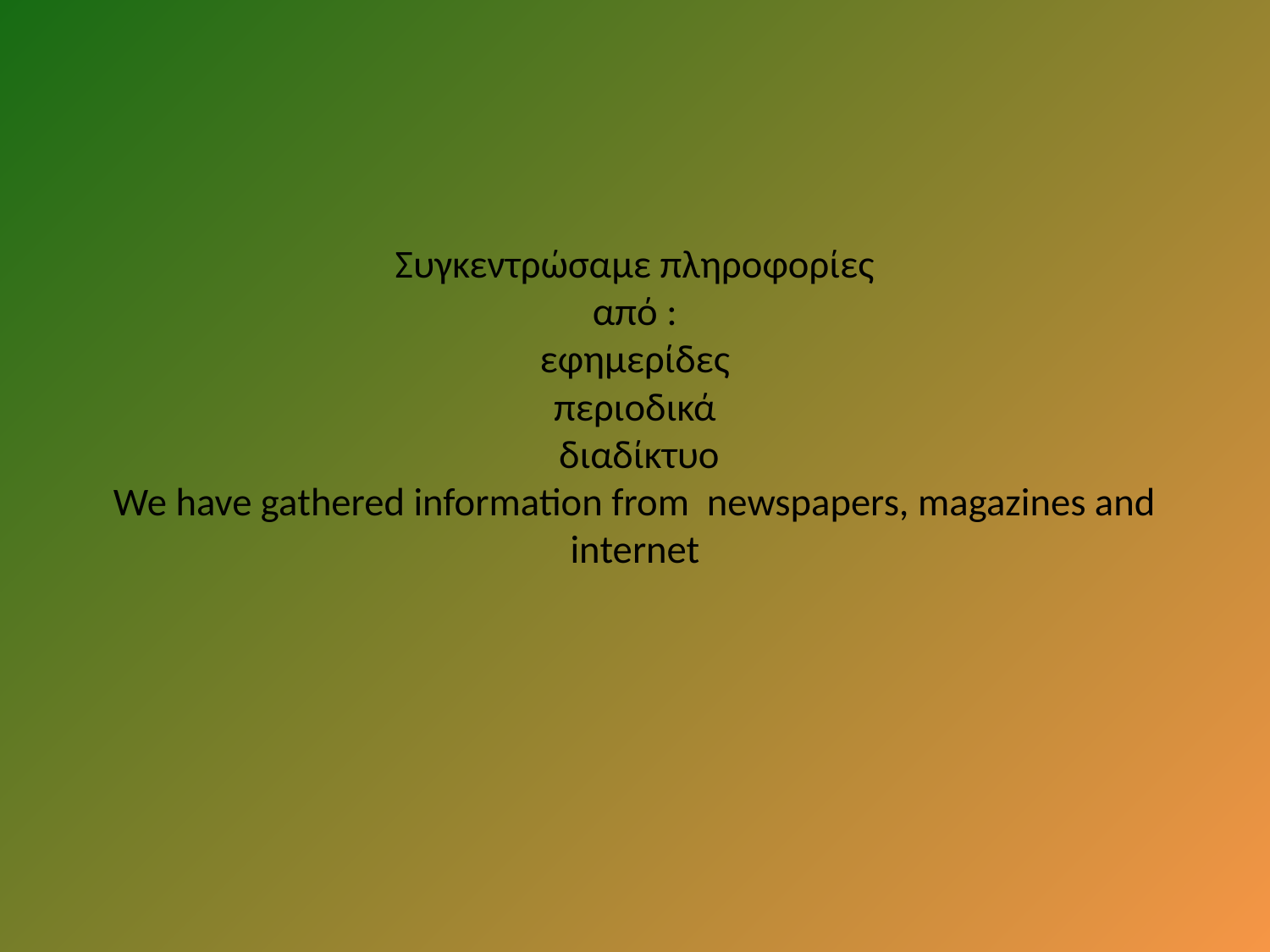

# Συγκεντρώσαμε πληροφορίες από : εφημερίδες περιοδικά διαδίκτυο We have gathered information from  newspapers, magazines and internet